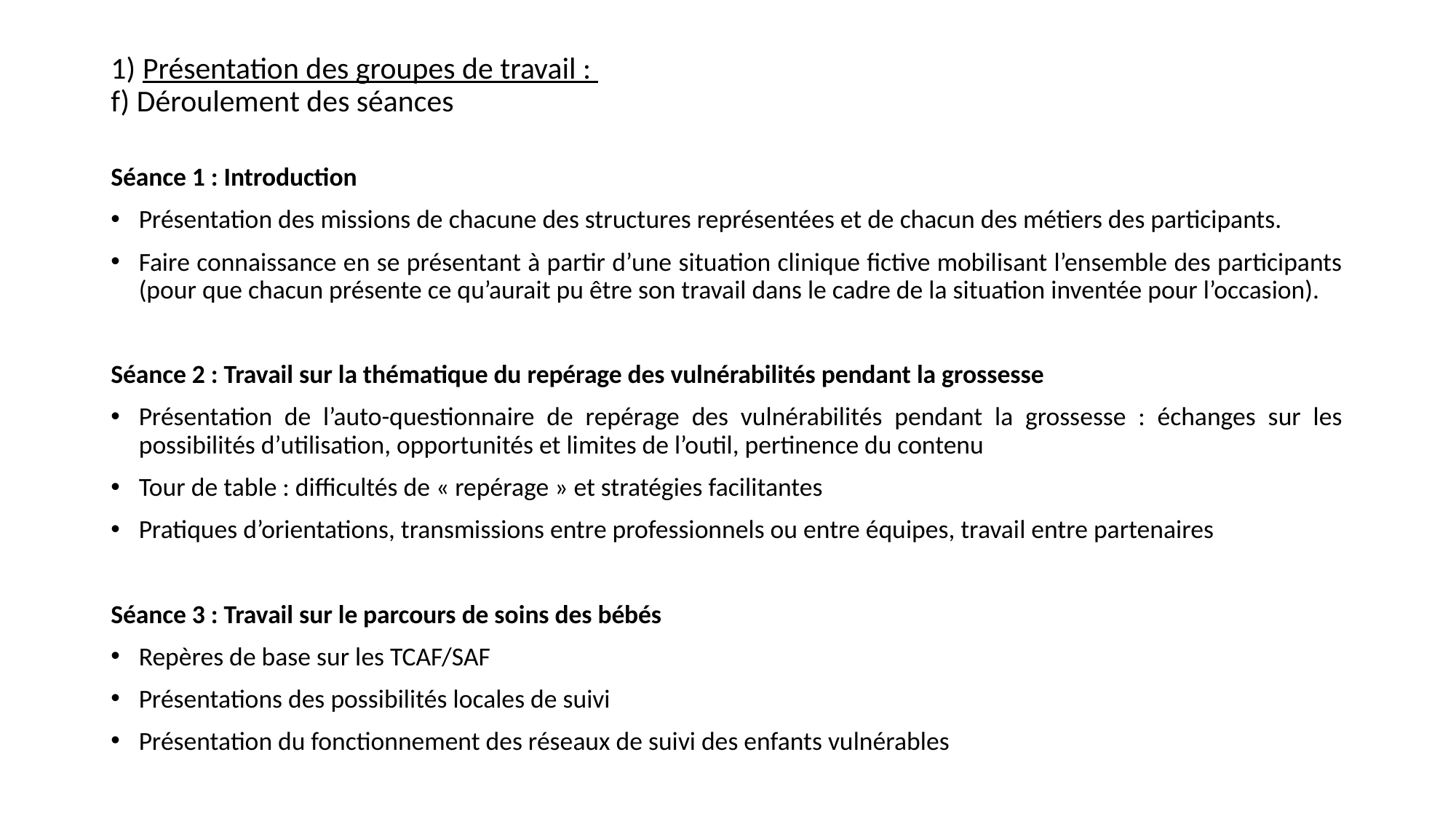

# 1) Présentation des groupes de travail : f) Déroulement des séances
Séance 1 : Introduction
Présentation des missions de chacune des structures représentées et de chacun des métiers des participants.
Faire connaissance en se présentant à partir d’une situation clinique fictive mobilisant l’ensemble des participants (pour que chacun présente ce qu’aurait pu être son travail dans le cadre de la situation inventée pour l’occasion).

Séance 2 : Travail sur la thématique du repérage des vulnérabilités pendant la grossesse
Présentation de l’auto-questionnaire de repérage des vulnérabilités pendant la grossesse : échanges sur les possibilités d’utilisation, opportunités et limites de l’outil, pertinence du contenu
Tour de table : difficultés de « repérage » et stratégies facilitantes
Pratiques d’orientations, transmissions entre professionnels ou entre équipes, travail entre partenaires

Séance 3 : Travail sur le parcours de soins des bébés
Repères de base sur les TCAF/SAF
Présentations des possibilités locales de suivi
Présentation du fonctionnement des réseaux de suivi des enfants vulnérables